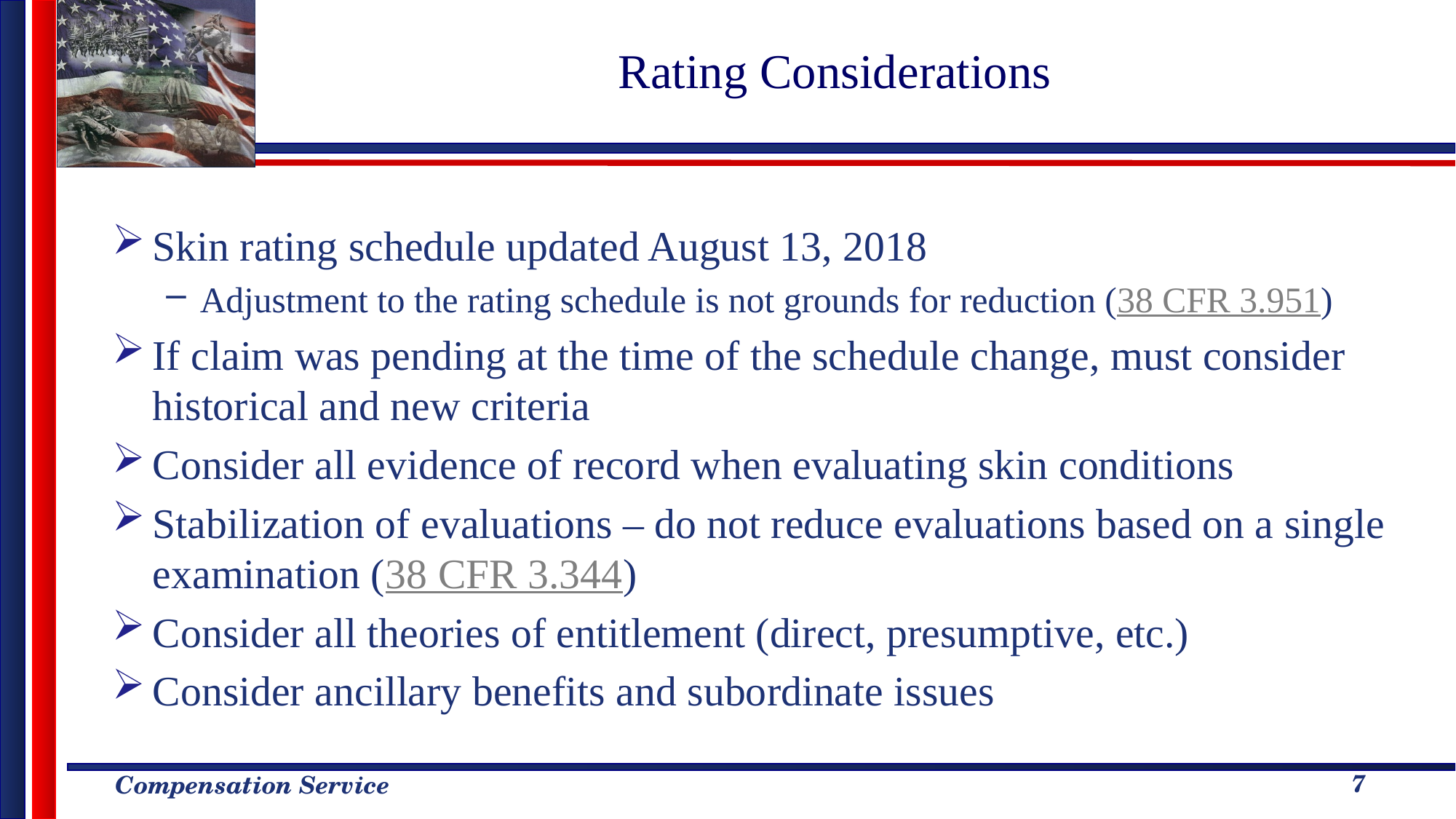

# Rating Considerations
Skin rating schedule updated August 13, 2018
Adjustment to the rating schedule is not grounds for reduction (38 CFR 3.951)
If claim was pending at the time of the schedule change, must consider historical and new criteria
Consider all evidence of record when evaluating skin conditions
Stabilization of evaluations – do not reduce evaluations based on a single examination (38 CFR 3.344)
Consider all theories of entitlement (direct, presumptive, etc.)
Consider ancillary benefits and subordinate issues

7